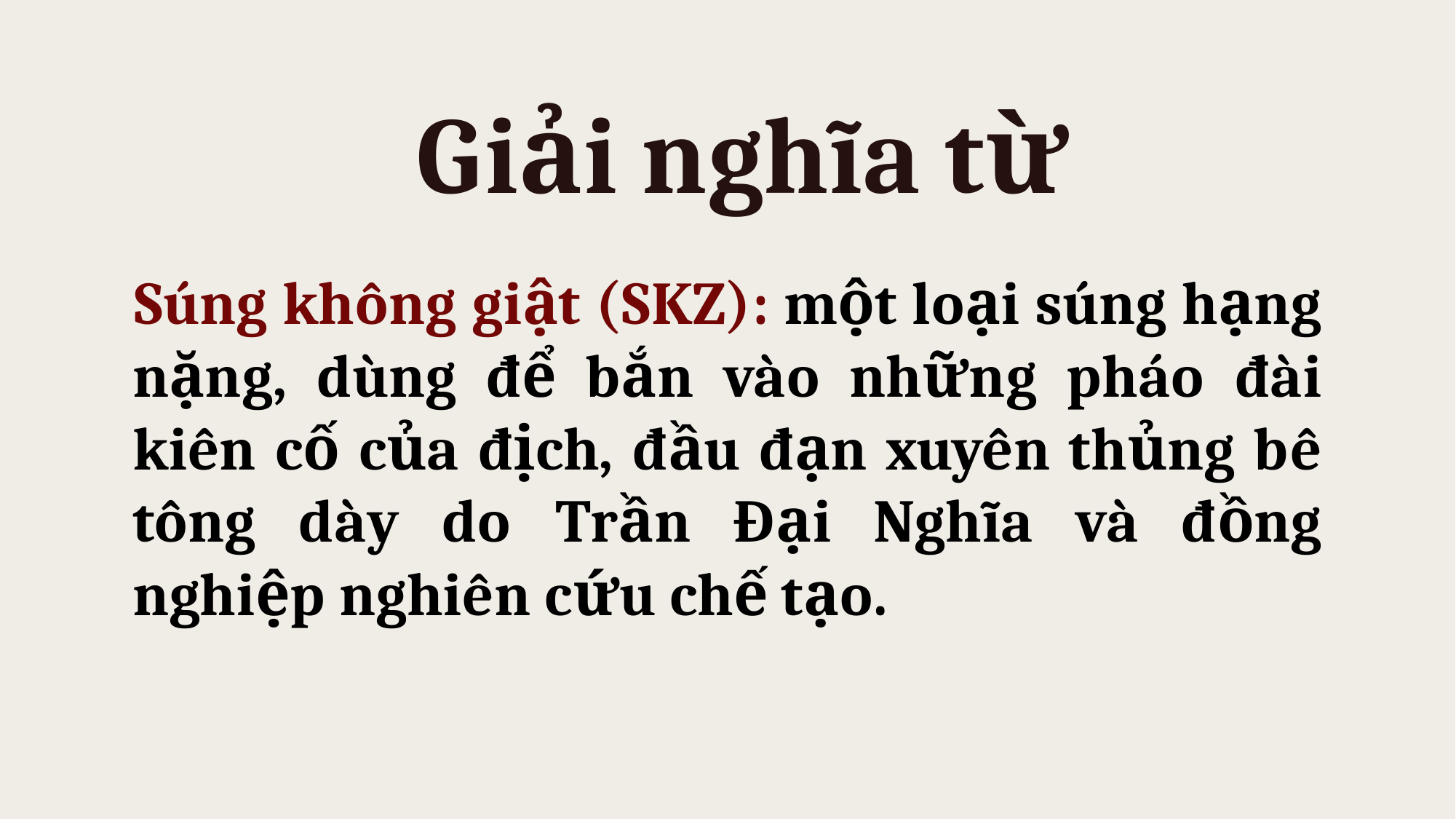

Giải nghĩa từ
Súng không giật (SKZ): một loại súng hạng nặng, dùng để bắn vào những pháo đài kiên cố của địch, đầu đạn xuyên thủng bê tông dày do Trần Đại Nghĩa và đồng nghiệp nghiên cứu chế tạo.